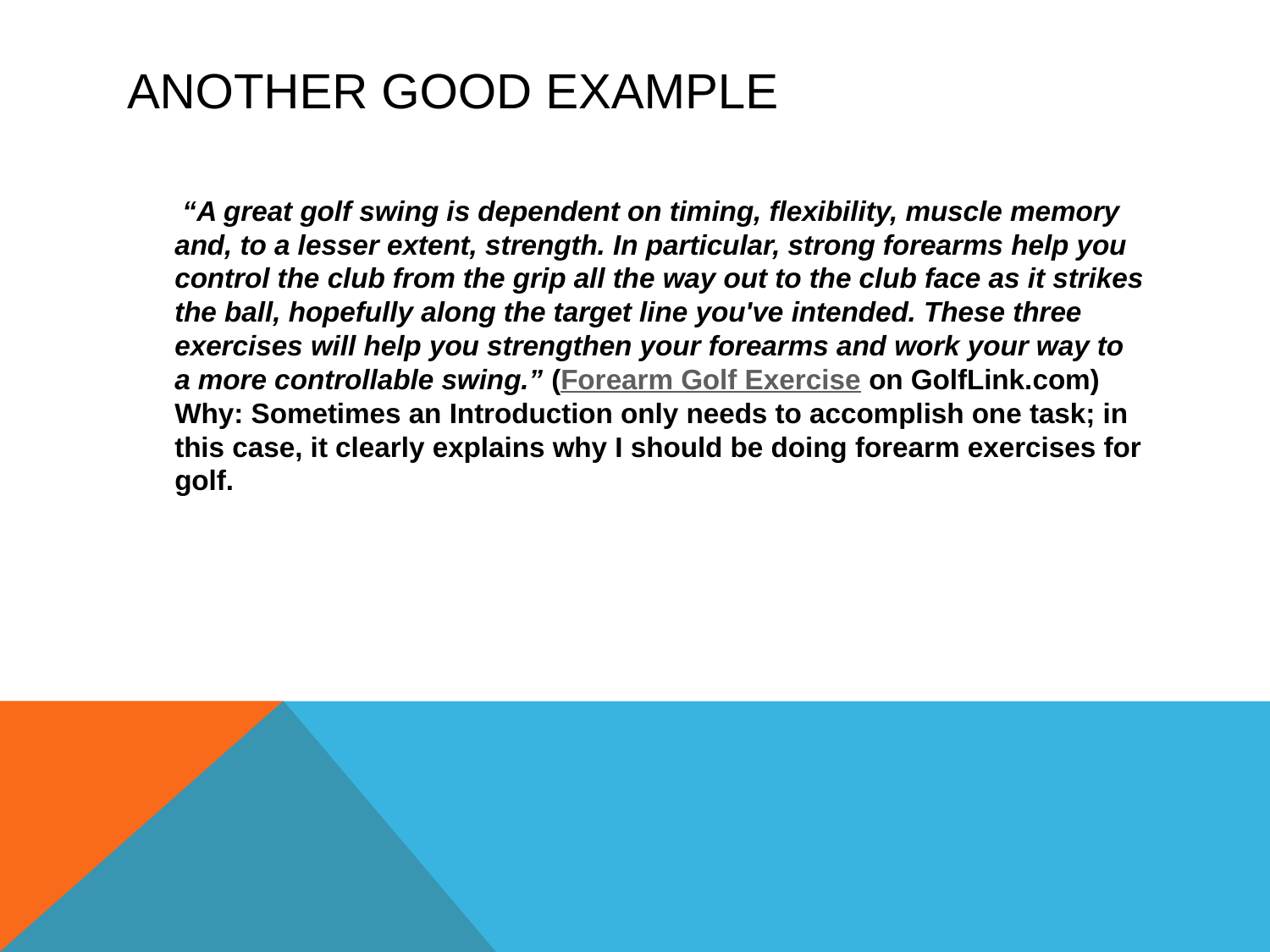

# Another Good Example
 “A great golf swing is dependent on timing, flexibility, muscle memory and, to a lesser extent, strength. In particular, strong forearms help you control the club from the grip all the way out to the club face as it strikes the ball, hopefully along the target line you've intended. These three exercises will help you strengthen your forearms and work your way to a more controllable swing.” (Forearm Golf Exercise on GolfLink.com)
Why: Sometimes an Introduction only needs to accomplish one task; in this case, it clearly explains why I should be doing forearm exercises for golf.